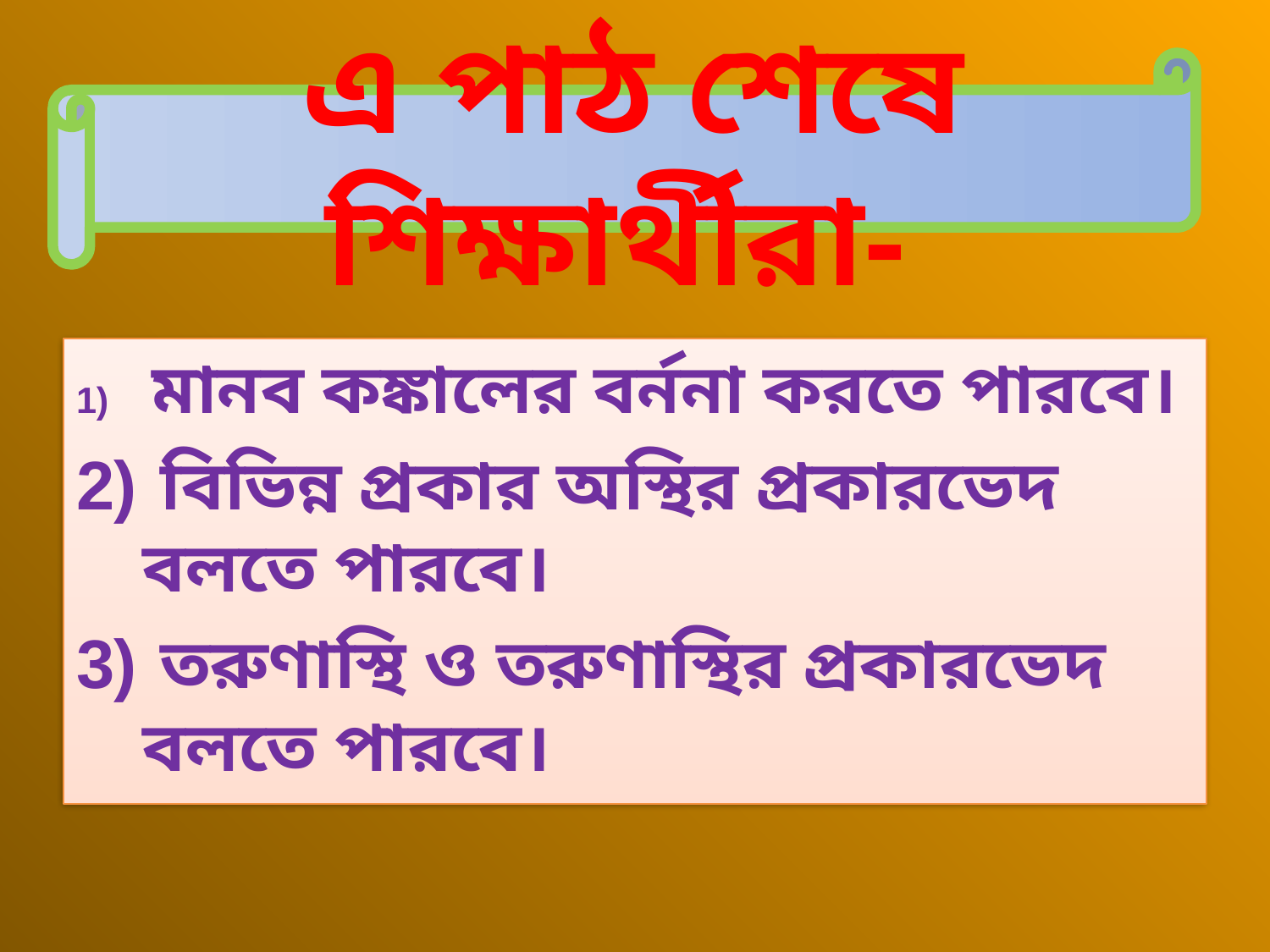

এ পাঠ শেষে শিক্ষার্থীরা-
 মানব কঙ্কালের বর্ননা করতে পারবে।
 বিভিন্ন প্রকার অস্থির প্রকারভেদ বলতে পারবে।
 তরুণাস্থি ও তরুণাস্থির প্রকারভেদ বলতে পারবে।